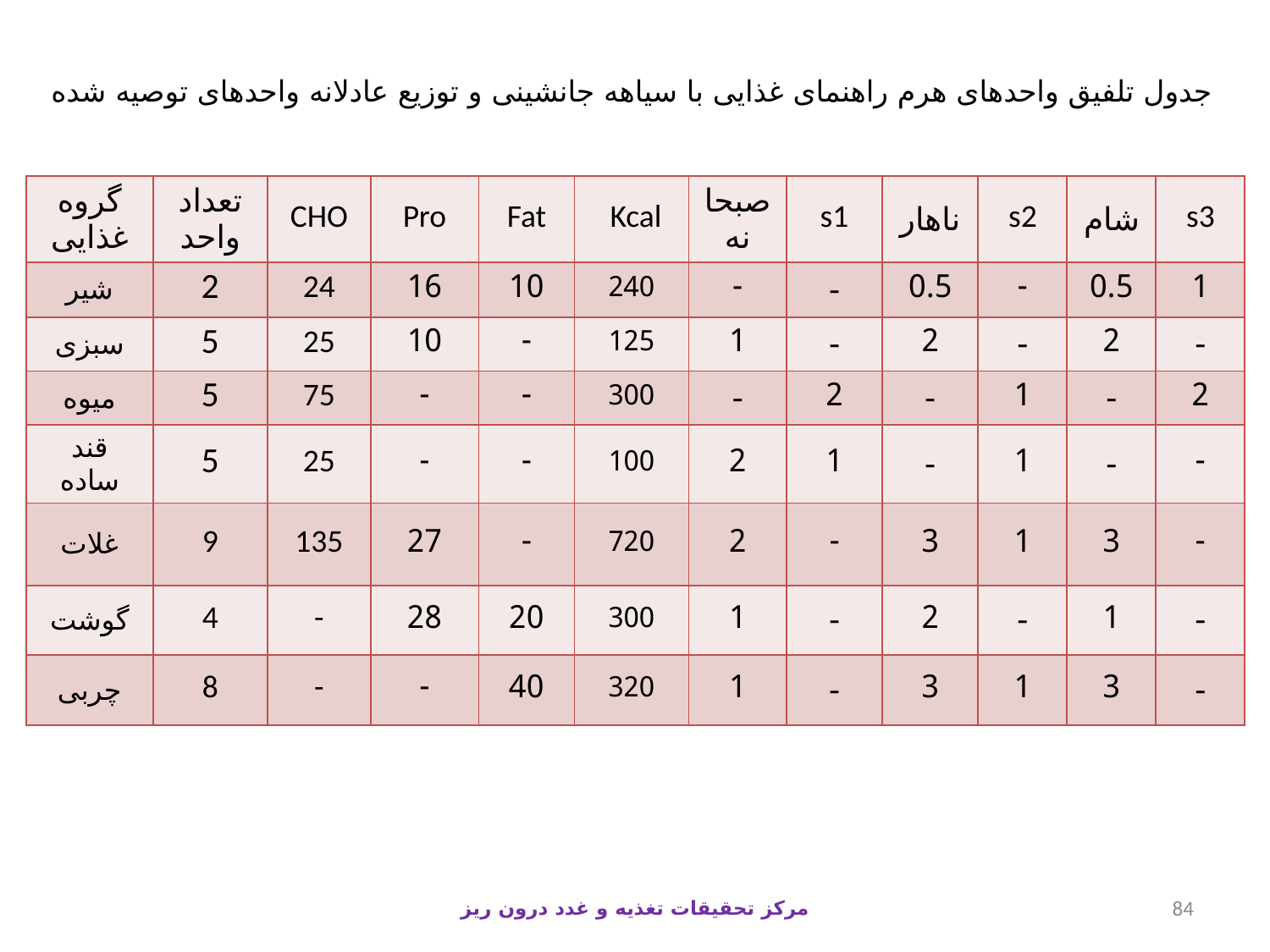

جدول تلفیق واحدهای هرم راهنمای غذایی با سیاهه جانشینی و توزیع عادلانه واحدهای توصیه شده
| گروه غذایی | تعداد واحد | CHO | Pro | Fat | Kcal | صبحانه | s1 | ناهار | s2 | شام | s3 |
| --- | --- | --- | --- | --- | --- | --- | --- | --- | --- | --- | --- |
| شیر | 2 | 24 | 16 | 10 | 240 | - | - | 0.5 | - | 0.5 | 1 |
| سبزی | 5 | 25 | 10 | - | 125 | 1 | - | 2 | - | 2 | - |
| میوه | 5 | 75 | - | - | 300 | - | 2 | - | 1 | - | 2 |
| قند ساده | 5 | 25 | - | - | 100 | 2 | 1 | - | 1 | - | - |
| غلات | 9 | 135 | 27 | - | 720 | 2 | - | 3 | 1 | 3 | - |
| گوشت | 4 | - | 28 | 20 | 300 | 1 | - | 2 | - | 1 | - |
| چربی | 8 | - | - | 40 | 320 | 1 | - | 3 | 1 | 3 | - |
مرکز تحقیقات تغذیه و غدد درون ریز
84